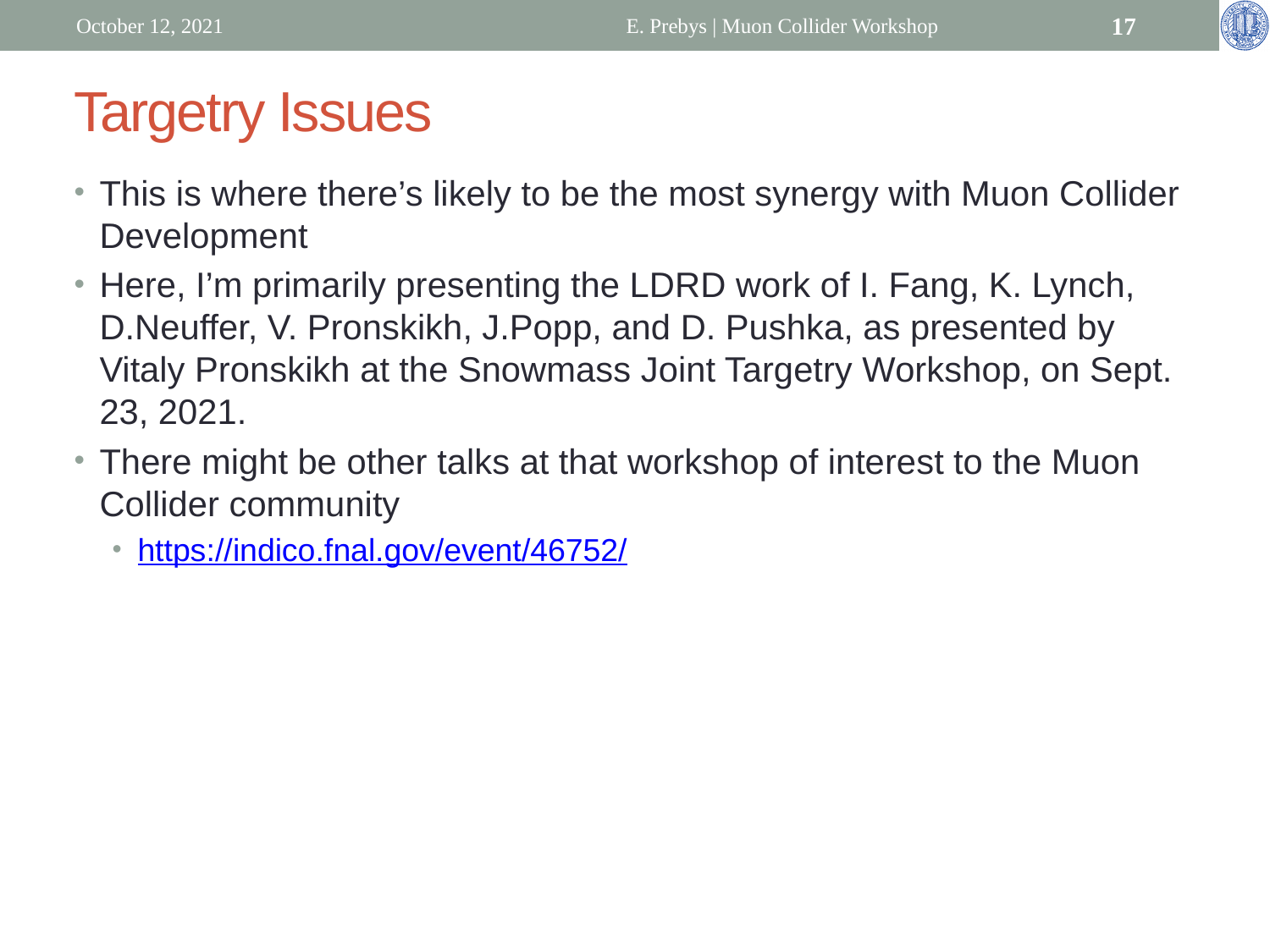

October 12, 2021
E. Prebys | Muon Collider Workshop
17
# Targetry Issues
This is where there’s likely to be the most synergy with Muon Collider Development
Here, I’m primarily presenting the LDRD work of I. Fang, K. Lynch, D.Neuffer, V. Pronskikh, J.Popp, and D. Pushka, as presented by Vitaly Pronskikh at the Snowmass Joint Targetry Workshop, on Sept. 23, 2021.
There might be other talks at that workshop of interest to the Muon Collider community
https://indico.fnal.gov/event/46752/